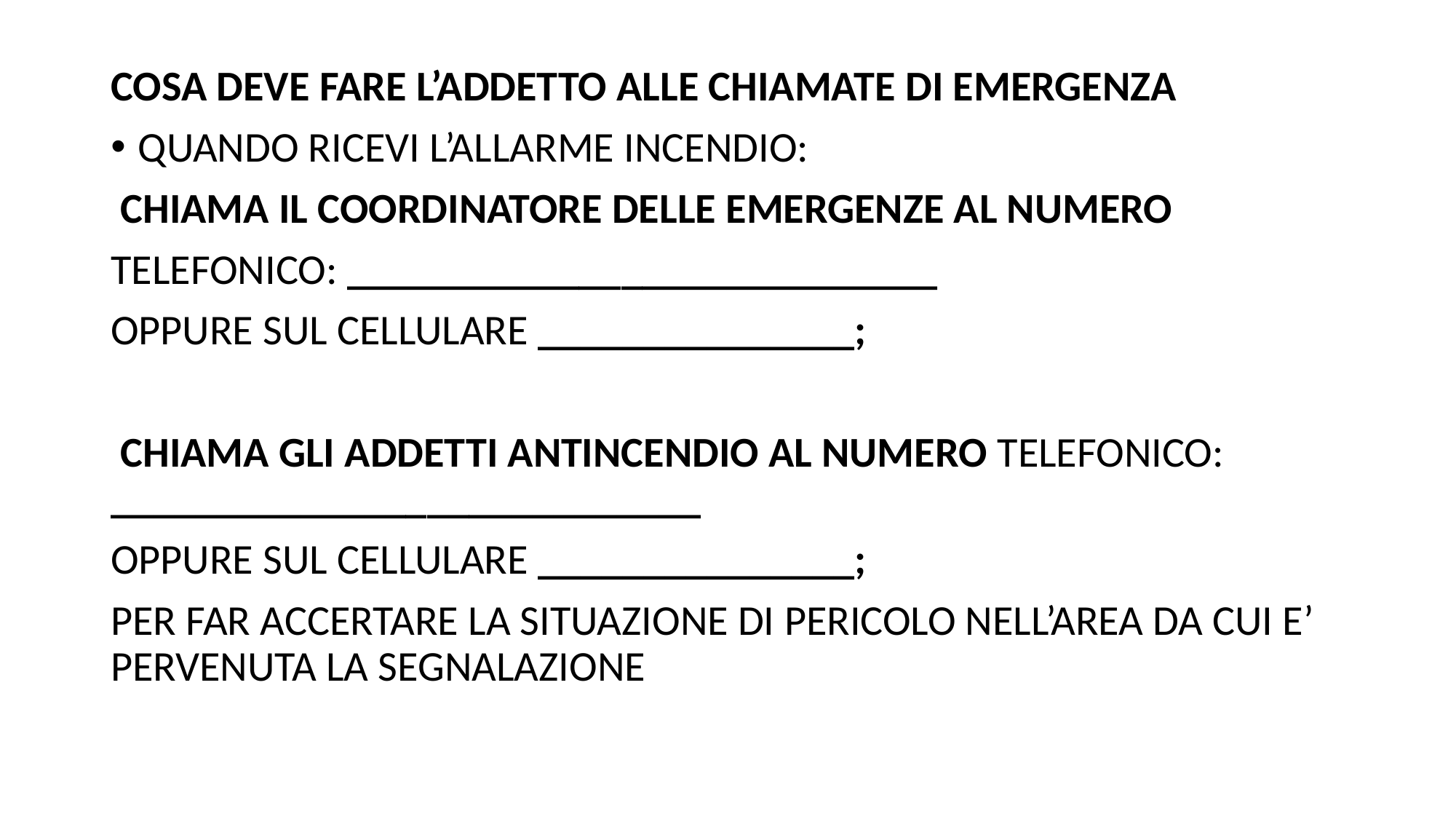

COSA DEVE FARE L’ADDETTO ALLE CHIAMATE DI EMERGENZA
QUANDO RICEVI L’ALLARME INCENDIO:
 CHIAMA IL COORDINATORE DELLE EMERGENZE AL NUMERO
TELEFONICO: ____________________________
OPPURE SUL CELLULARE _______________;

 CHIAMA GLI ADDETTI ANTINCENDIO AL NUMERO TELEFONICO: ____________________________
OPPURE SUL CELLULARE _______________;
PER FAR ACCERTARE LA SITUAZIONE DI PERICOLO NELL’AREA DA CUI E’ PERVENUTA LA SEGNALAZIONE